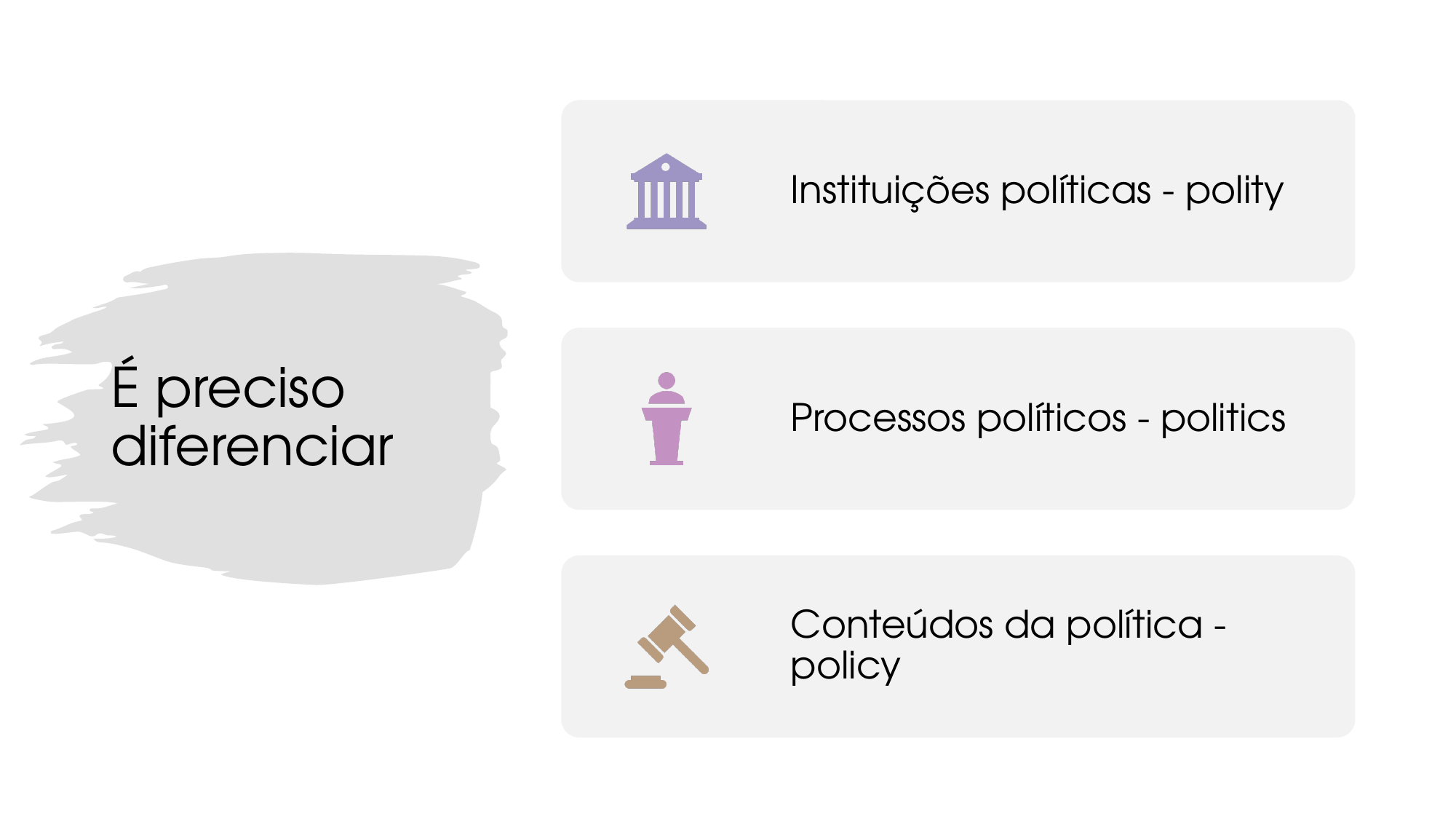

Instituições políticas - polity
Processos políticos - politics
Conteúdos da política - policy
# É preciso diferenciar